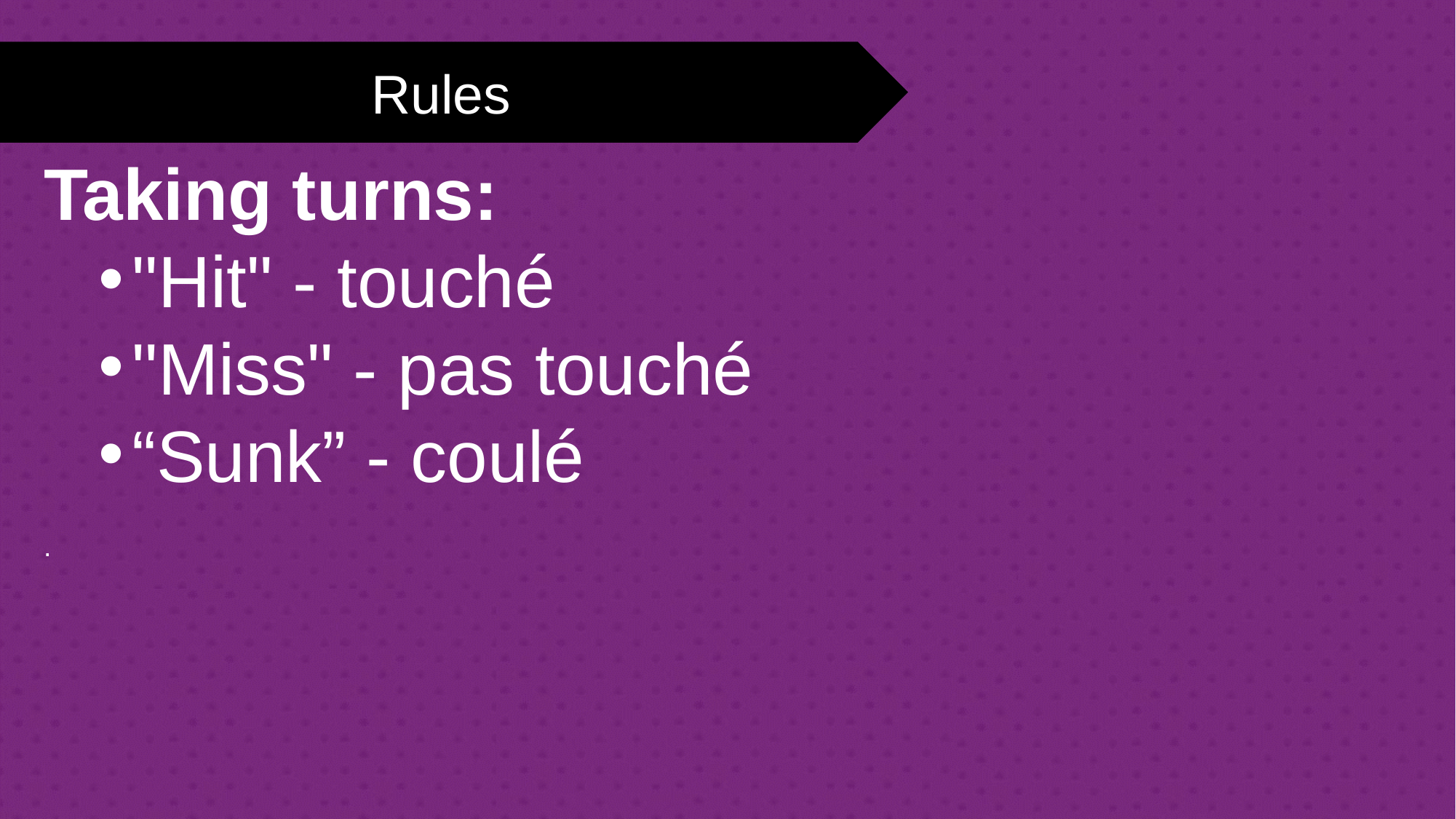

Rules
Taking turns:
"Hit" - touché
"Miss" - pas touché
“Sunk” - coulé

.